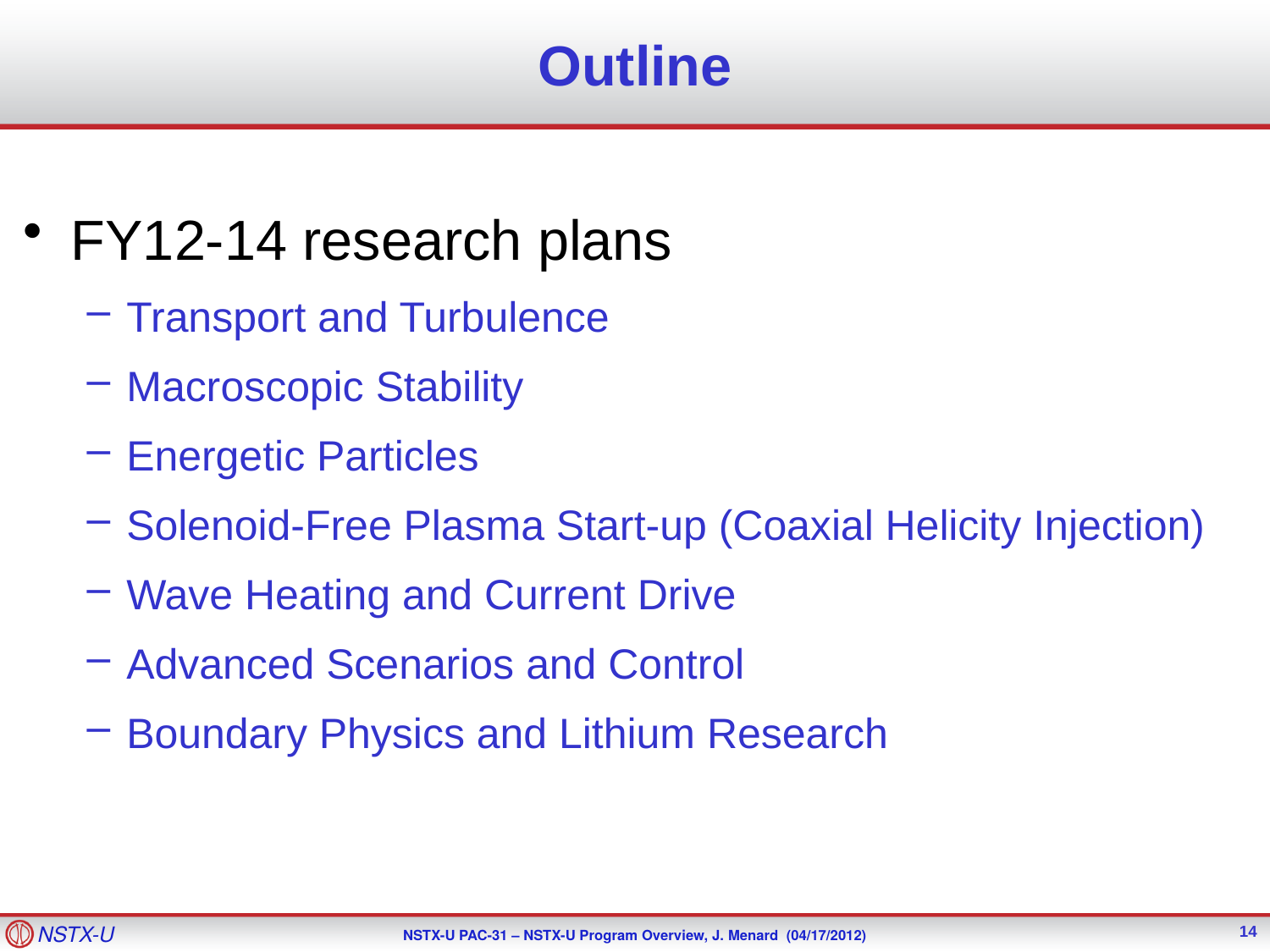

# Outline

FY12-14 research plans
Transport and Turbulence
Macroscopic Stability
Energetic Particles
Solenoid-Free Plasma Start-up (Coaxial Helicity Injection)
Wave Heating and Current Drive
Advanced Scenarios and Control
Boundary Physics and Lithium Research

14